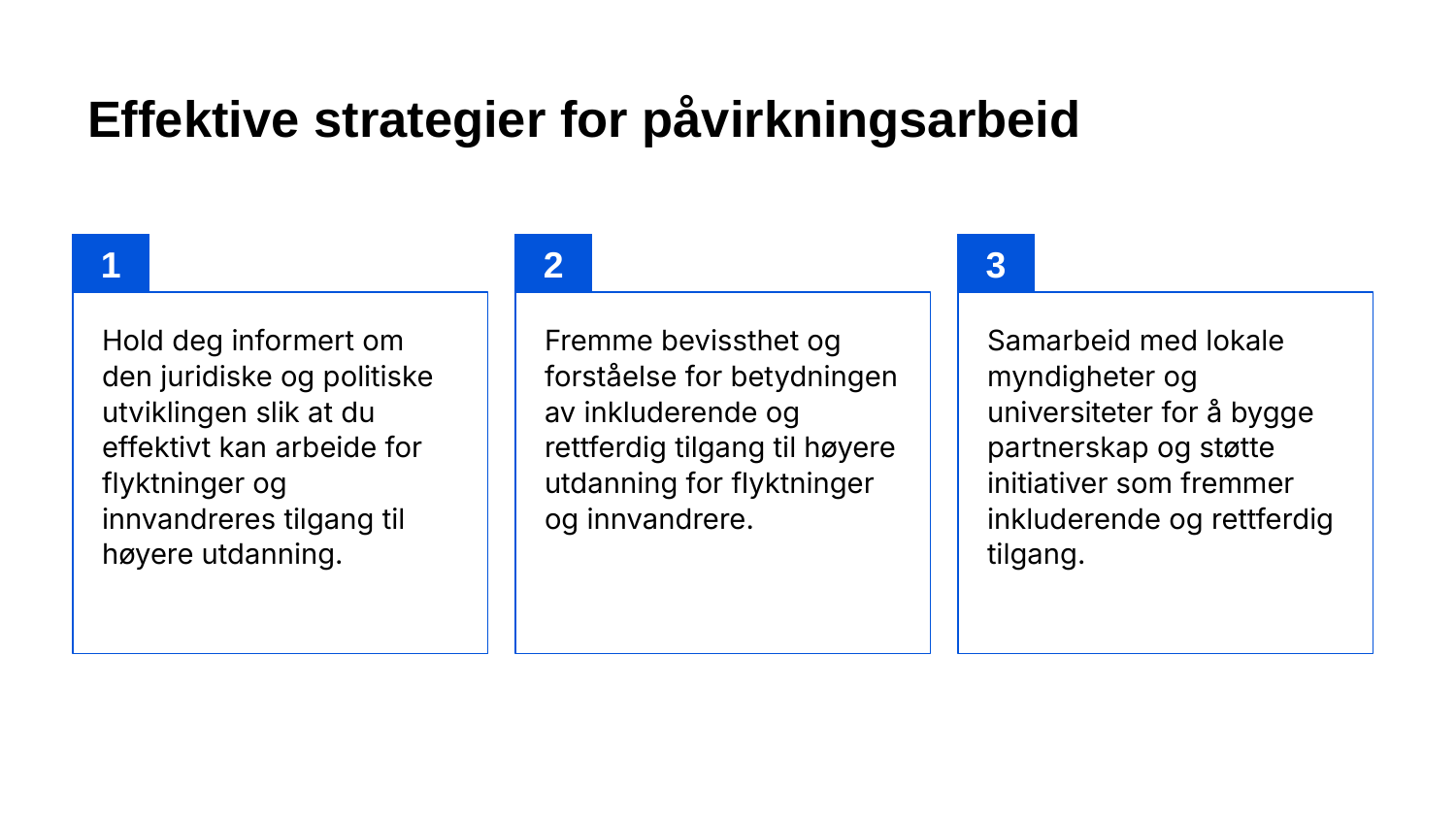

# Effektive strategier for påvirkningsarbeid
1
2
3
Hold deg informert om den juridiske og politiske utviklingen slik at du effektivt kan arbeide for flyktninger og innvandreres tilgang til høyere utdanning.
Fremme bevissthet og forståelse for betydningen av inkluderende og rettferdig tilgang til høyere utdanning for flyktninger og innvandrere.
Samarbeid med lokale myndigheter og universiteter for å bygge partnerskap og støtte initiativer som fremmer inkluderende og rettferdig tilgang.